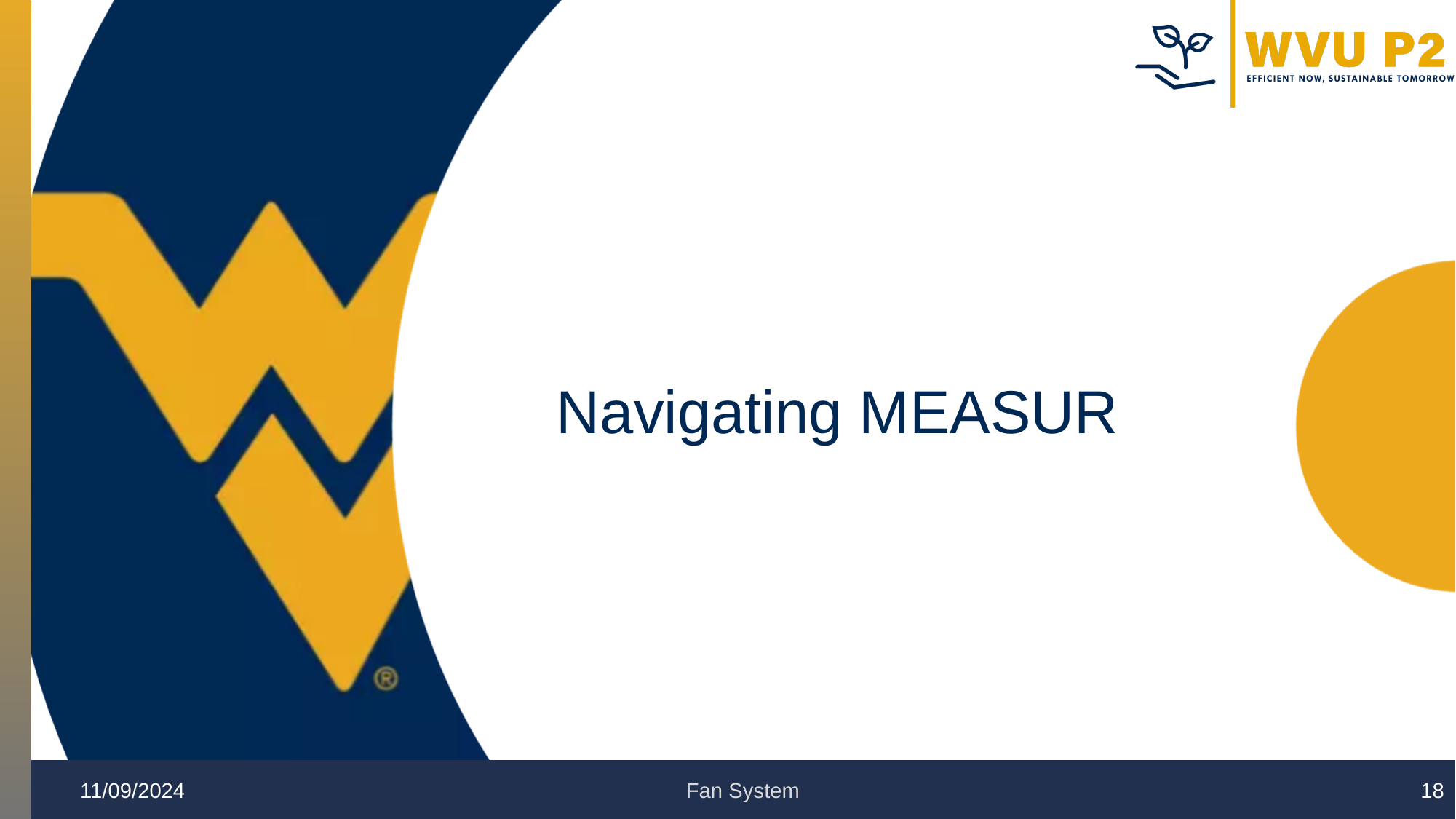

# Navigating MEASUR
11/09/2024
Fan System
18